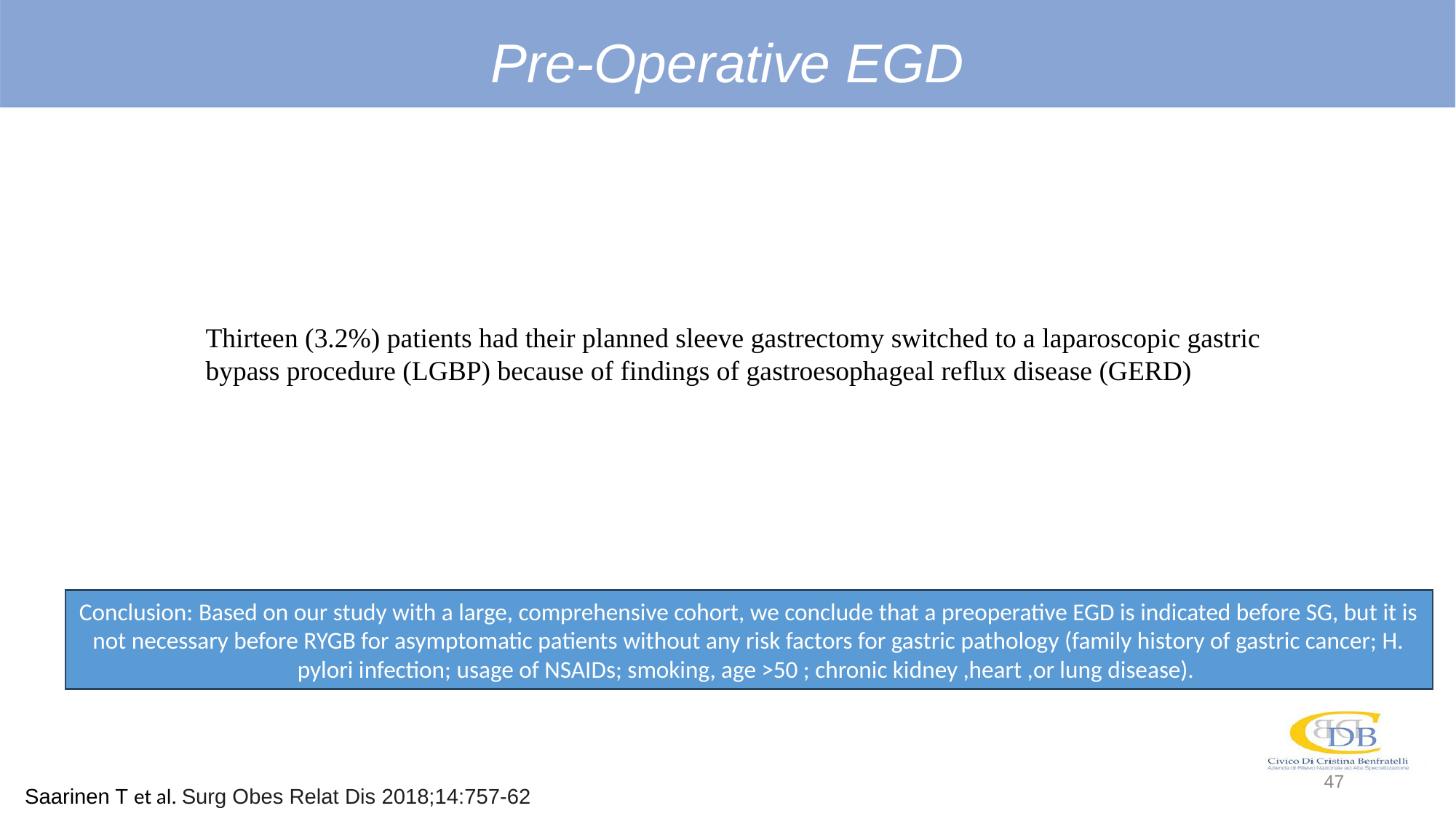

Pre-Operative EGD
Thirteen (3.2%) patients had their planned sleeve gastrectomy switched to a laparoscopic gastric bypass procedure (LGBP) because of findings of gastroesophageal reflux disease (GERD)
Conclusion: Based on our study with a large, comprehensive cohort, we conclude that a preoperative EGD is indicated before SG, but it is not necessary before RYGB for asymptomatic patients without any risk factors for gastric pathology (family history of gastric cancer; H. pylori infection; usage of NSAIDs; smoking, age >50 ; chronic kidney ,heart ,or lung disease).
47
Saarinen T et al. Surg Obes Relat Dis 2018;14:757-62